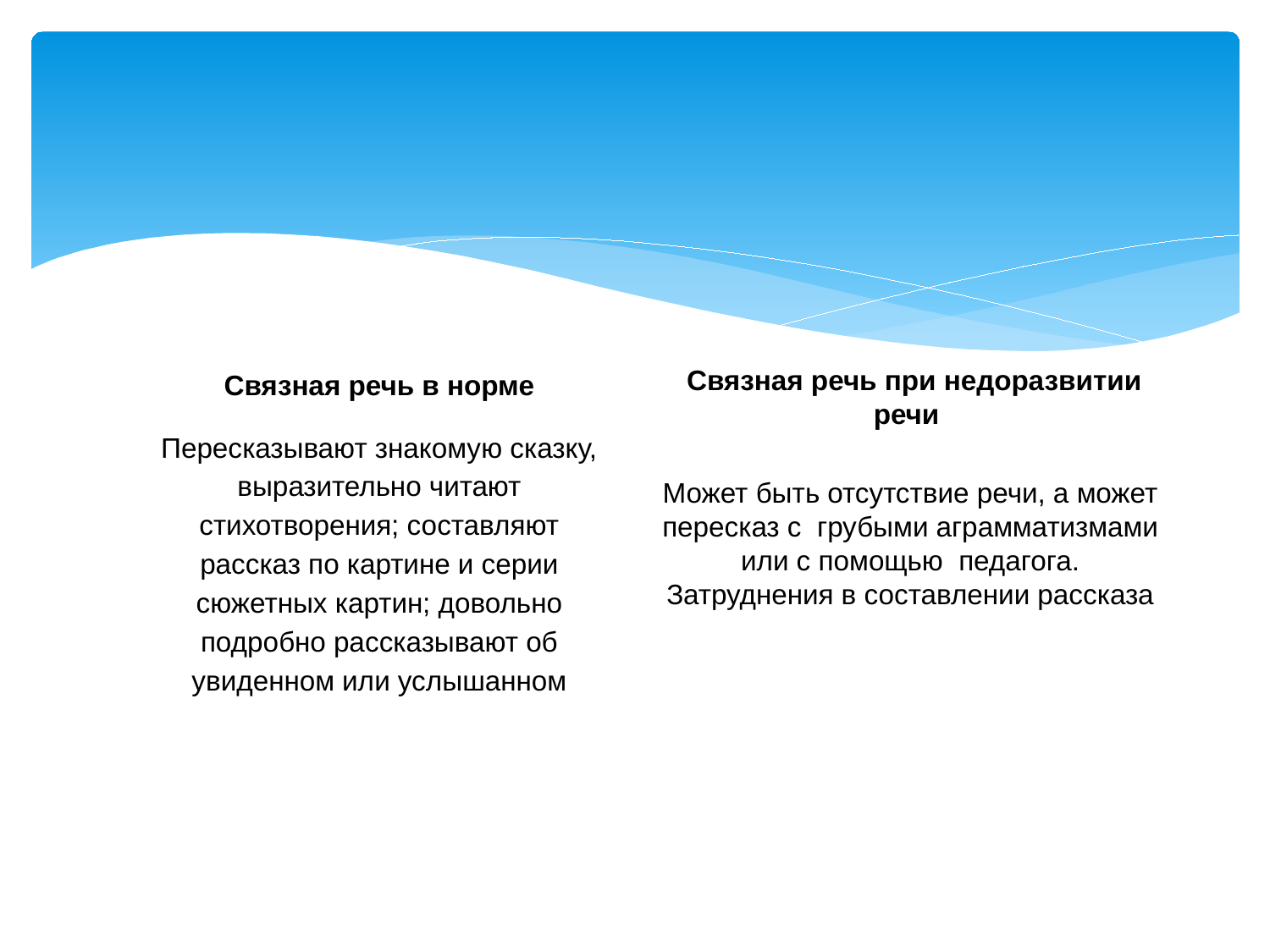

#
Связная речь в норме
Пересказывают знакомую сказку, выразительно читают стихотворения; составляют рассказ по картине и серии сюжетных картин; довольно подробно рассказывают об увиденном или услышанном

 Связная речь при недоразвитии речи

Может быть отсутствие речи, а может пересказ с  грубыми аграмматизмами или с помощью  педагога. Затруднения в составлении рассказа